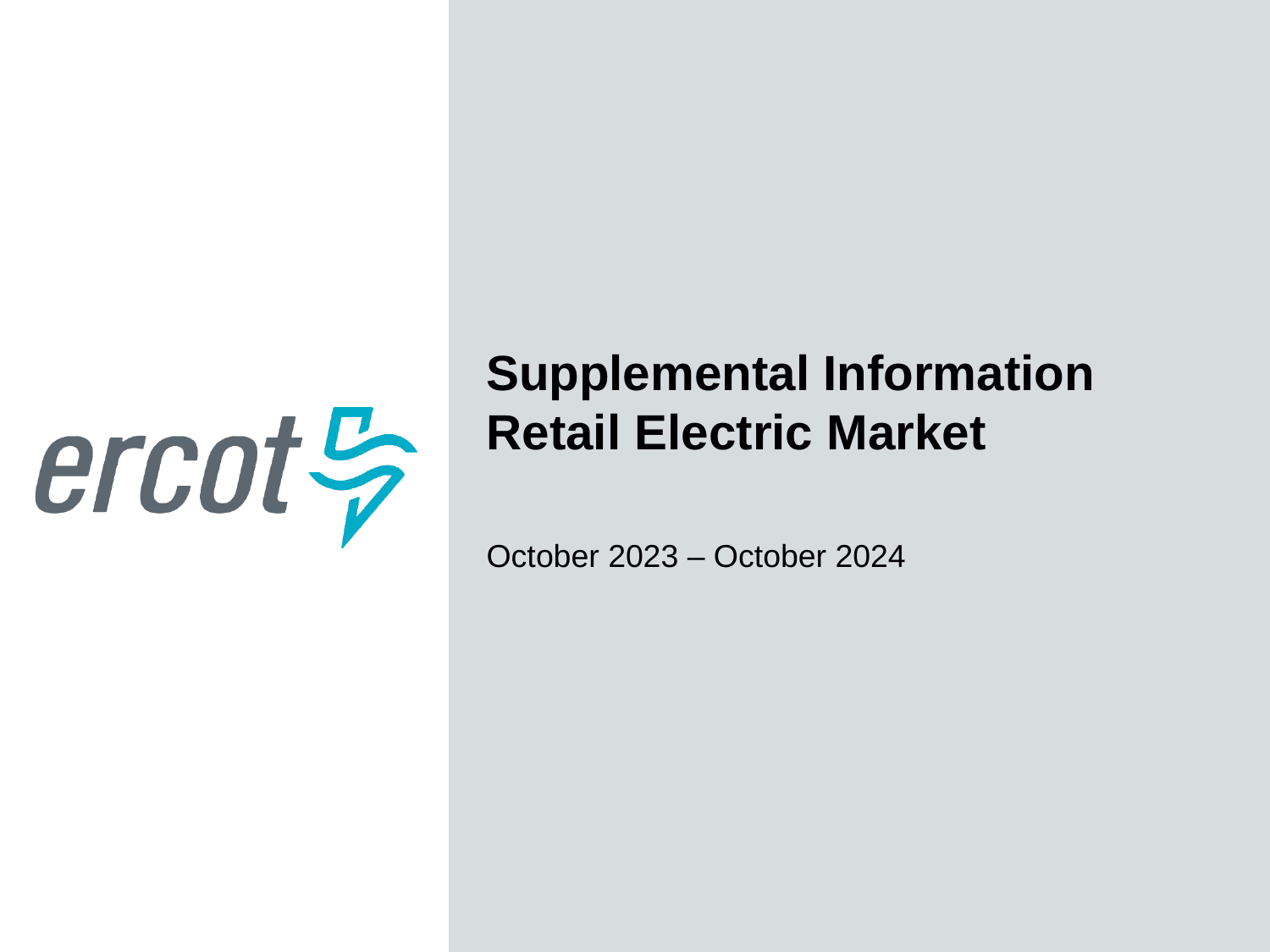

Supplemental Information
Retail Electric Market

October 2023 – October 2024